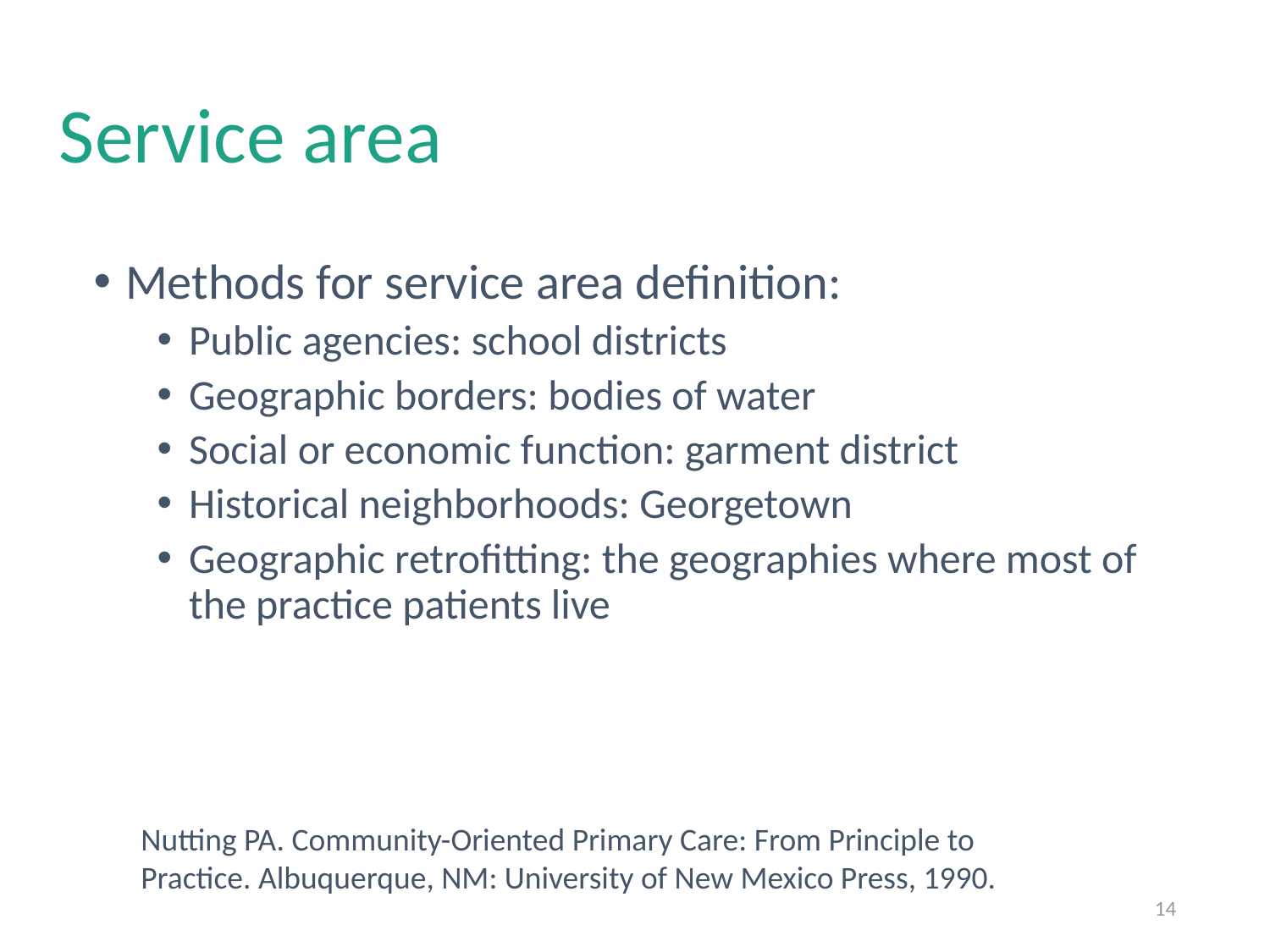

# Service area
Methods for service area definition:
Public agencies: school districts
Geographic borders: bodies of water
Social or economic function: garment district
Historical neighborhoods: Georgetown
Geographic retrofitting: the geographies where most of the practice patients live

Nutting PA. Community-Oriented Primary Care: From Principle to Practice. Albuquerque, NM: University of New Mexico Press, 1990.
14